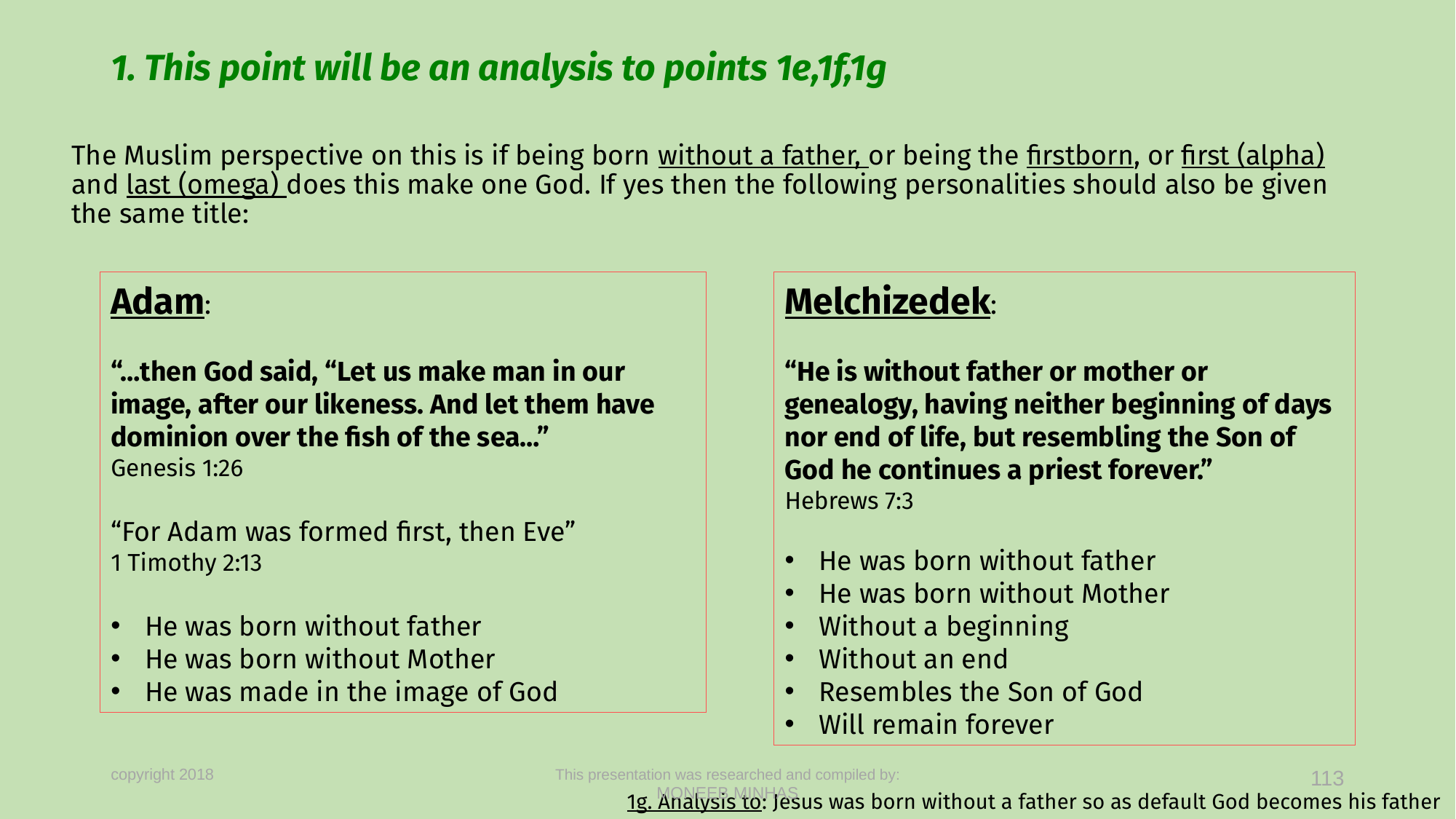

1. This point will be an analysis to points 1e,1f,1g
The Muslim perspective on this is if being born without a father, or being the firstborn, or first (alpha) and last (omega) does this make one God. If yes then the following personalities should also be given the same title:

Adam:

“…then God said, “Let us make man in our image, after our likeness. And let them have dominion over the fish of the sea…”
Genesis 1:26

“For Adam was formed first, then Eve”
1 Timothy 2:13

He was born without father
He was born without Mother
He was made in the image of God
Melchizedek:

“He is without father or mother or genealogy, having neither beginning of days nor end of life, but resembling the Son of God he continues a priest forever.”
Hebrews 7:3

He was born without father
He was born without Mother
Without a beginning
Without an end
Resembles the Son of God
Will remain forever
copyright 2018
This presentation was researched and compiled by:
MONEEB MINHAS

113
1g. Analysis to: Jesus was born without a father so as default God becomes his father